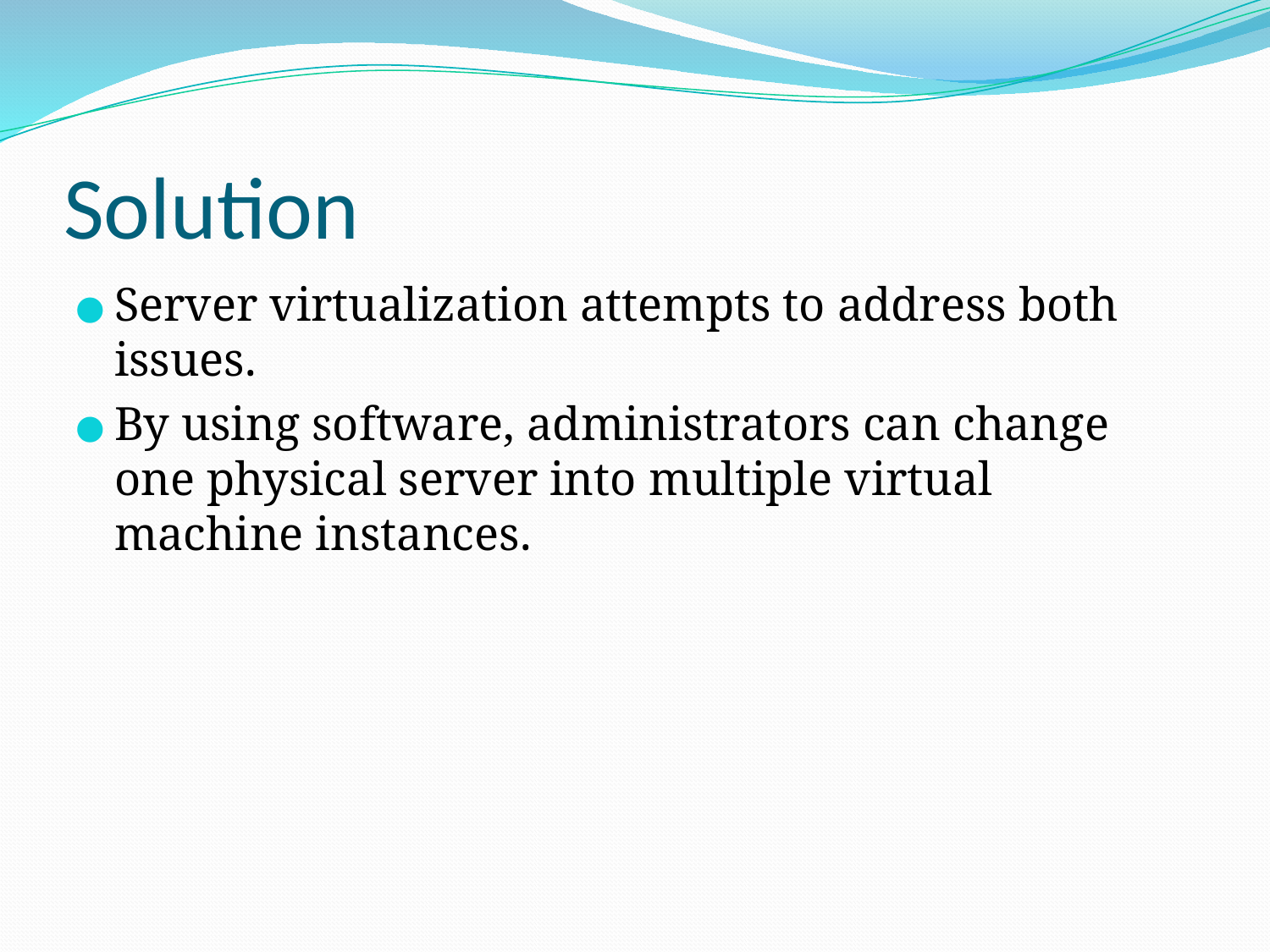

# Solution
Server virtualization attempts to address both issues.
By using software, administrators can change one physical server into multiple virtual machine instances.